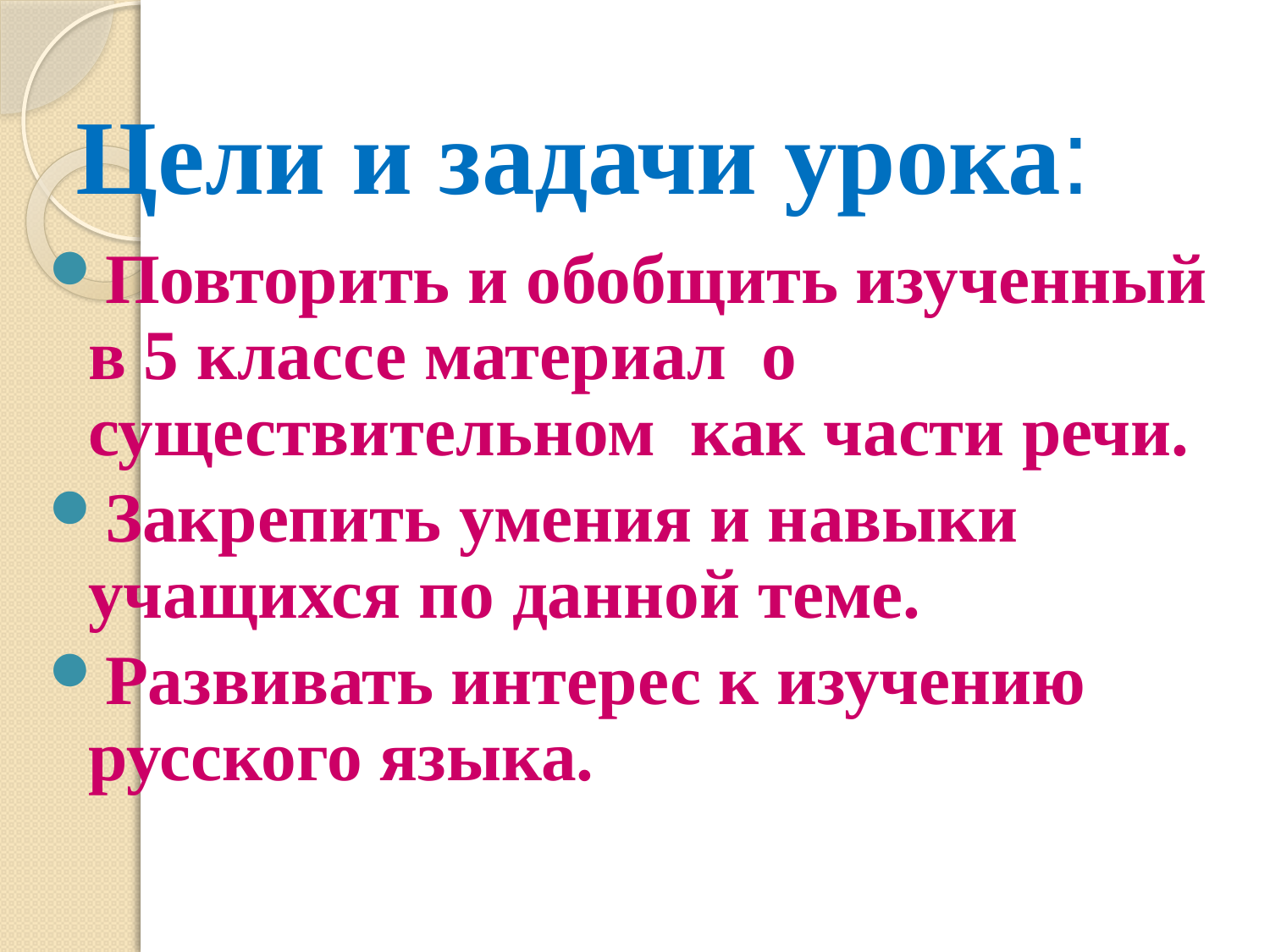

# Цели и задачи урока:
Повторить и обобщить изученный в 5 классе материал  о существительном  как части речи.
Закрепить умения и навыки  учащихся по данной теме.
Развивать интерес к изучению русского языка.